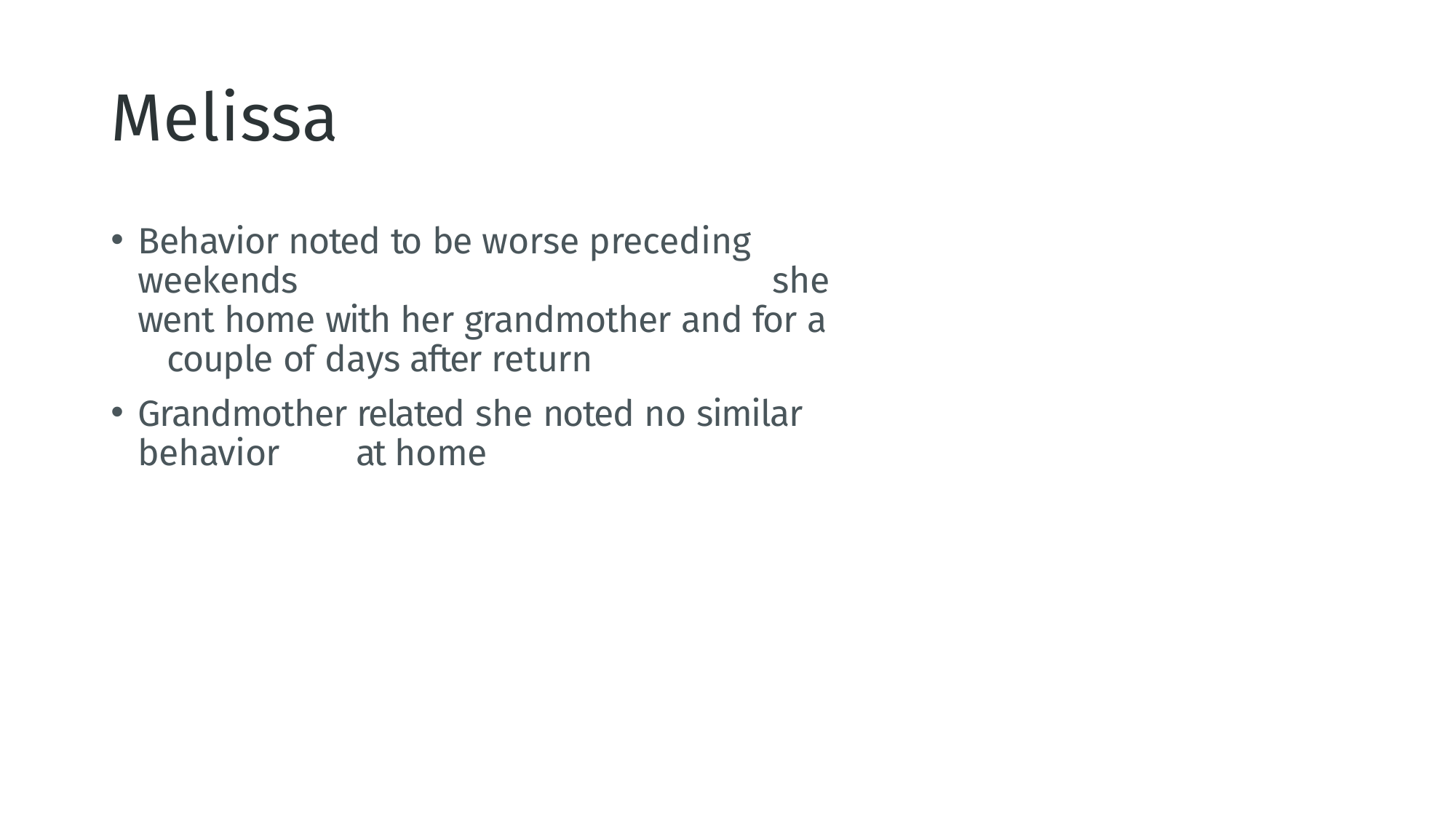

# Melissa
Behavior noted to be worse preceding	weekends 	she went home with her grandmother and for a 	couple of days after return
Grandmother related she noted no similar behavior 	at home